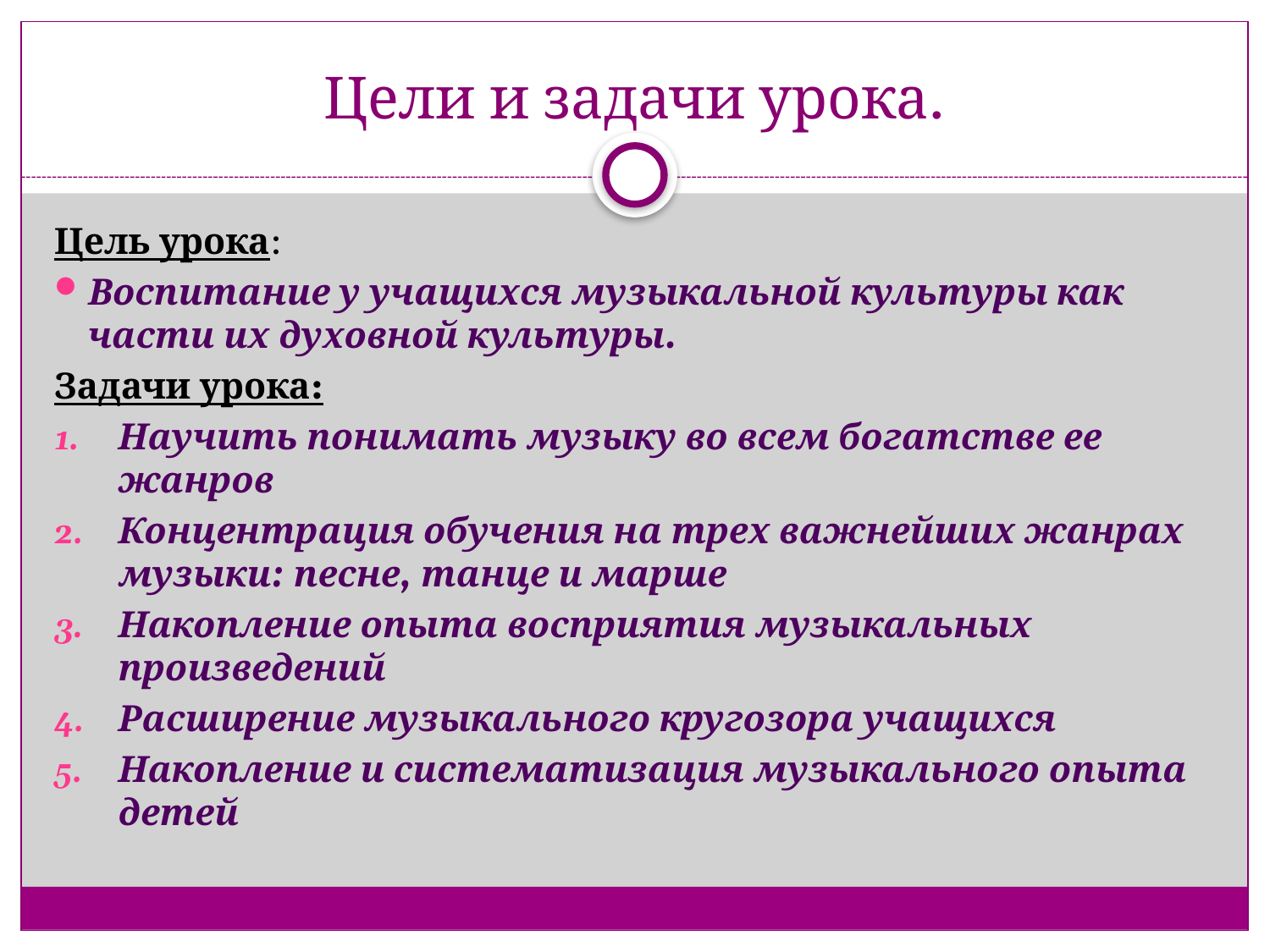

# Цели и задачи урока.
Цель урока:
Воспитание у учащихся музыкальной культуры как части их духовной культуры.
Задачи урока:
Научить понимать музыку во всем богатстве ее жанров
Концентрация обучения на трех важнейших жанрах музыки: песне, танце и марше
Накопление опыта восприятия музыкальных произведений
Расширение музыкального кругозора учащихся
Накопление и систематизация музыкального опыта детей